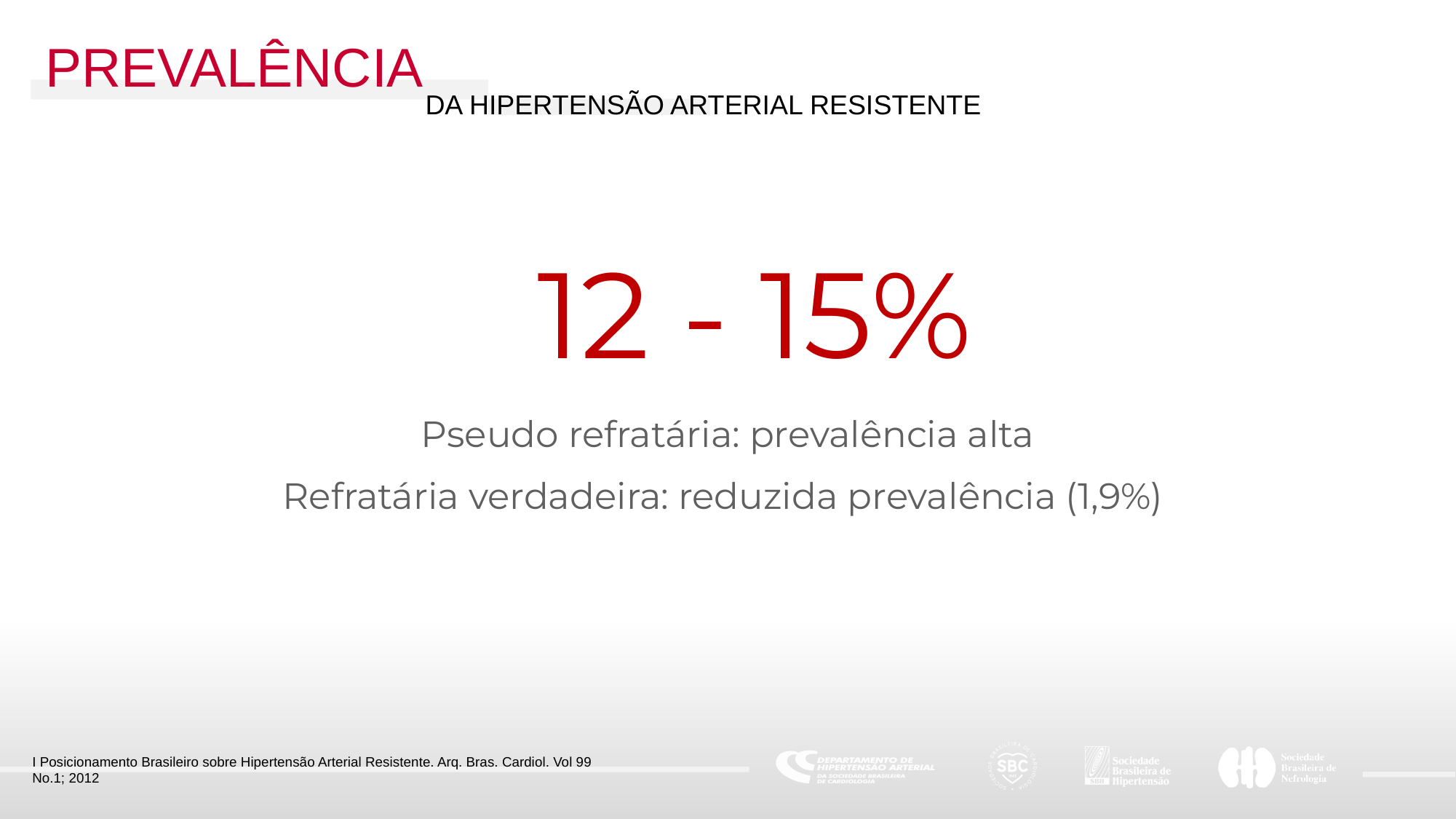

PREVALÊNCIA
DA HIPERTENSÃO ARTERIAL RESISTENTE
12 - 15%
Pseudo refratária: prevalência alta
Refratária verdadeira: reduzida prevalência (1,9%)

I Posicionamento Brasileiro sobre Hipertensão Arterial Resistente. Arq. Bras. Cardiol. Vol 99 No.1; 2012